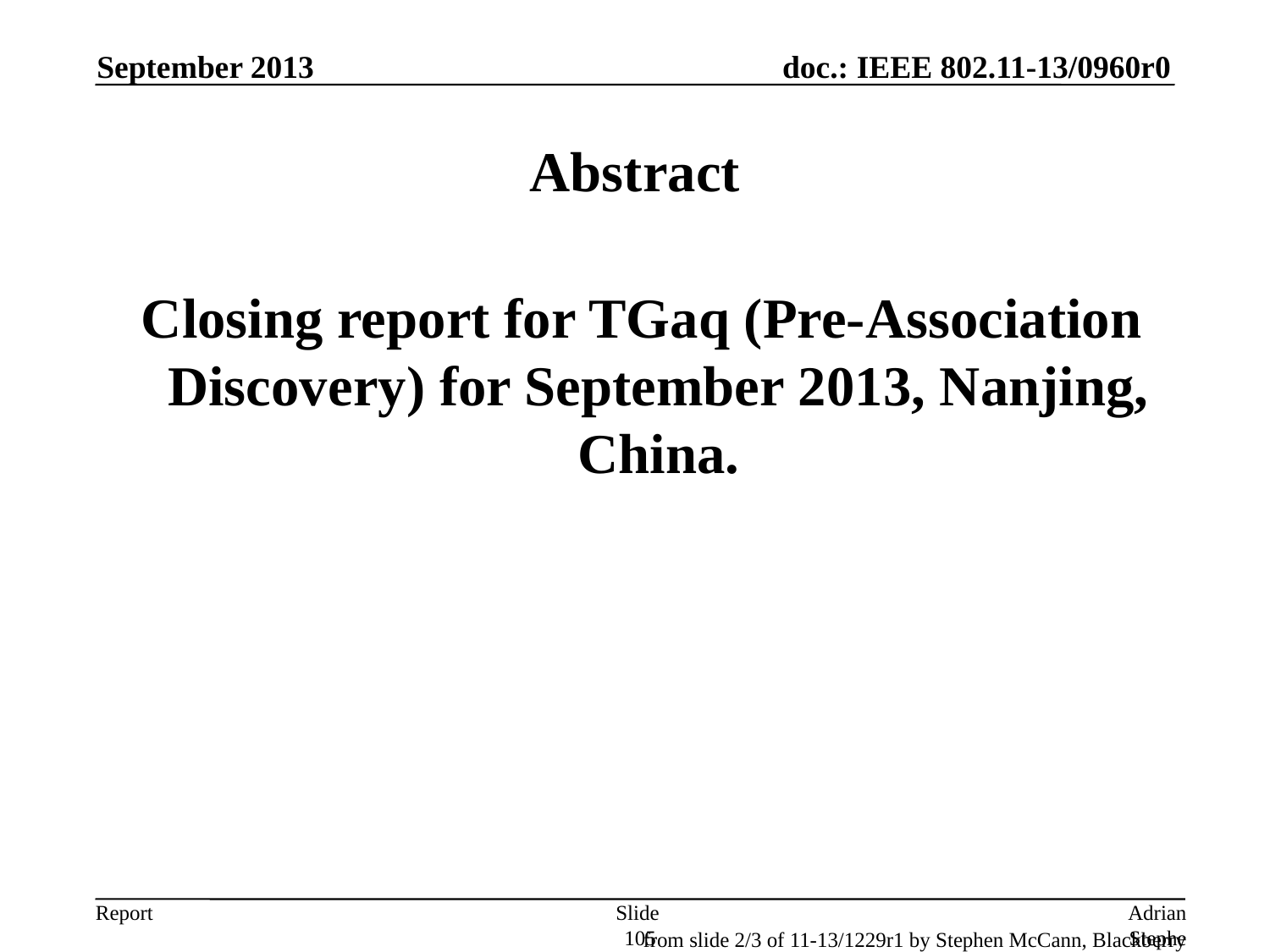

September 2013
# Abstract
 Closing report for TGaq (Pre-Association Discovery) for September 2013, Nanjing, China.
Slide 105
Adrian Stephens, Intel Corporation
from slide 2/3 of 11-13/1229r1 by Stephen McCann, Blackberry